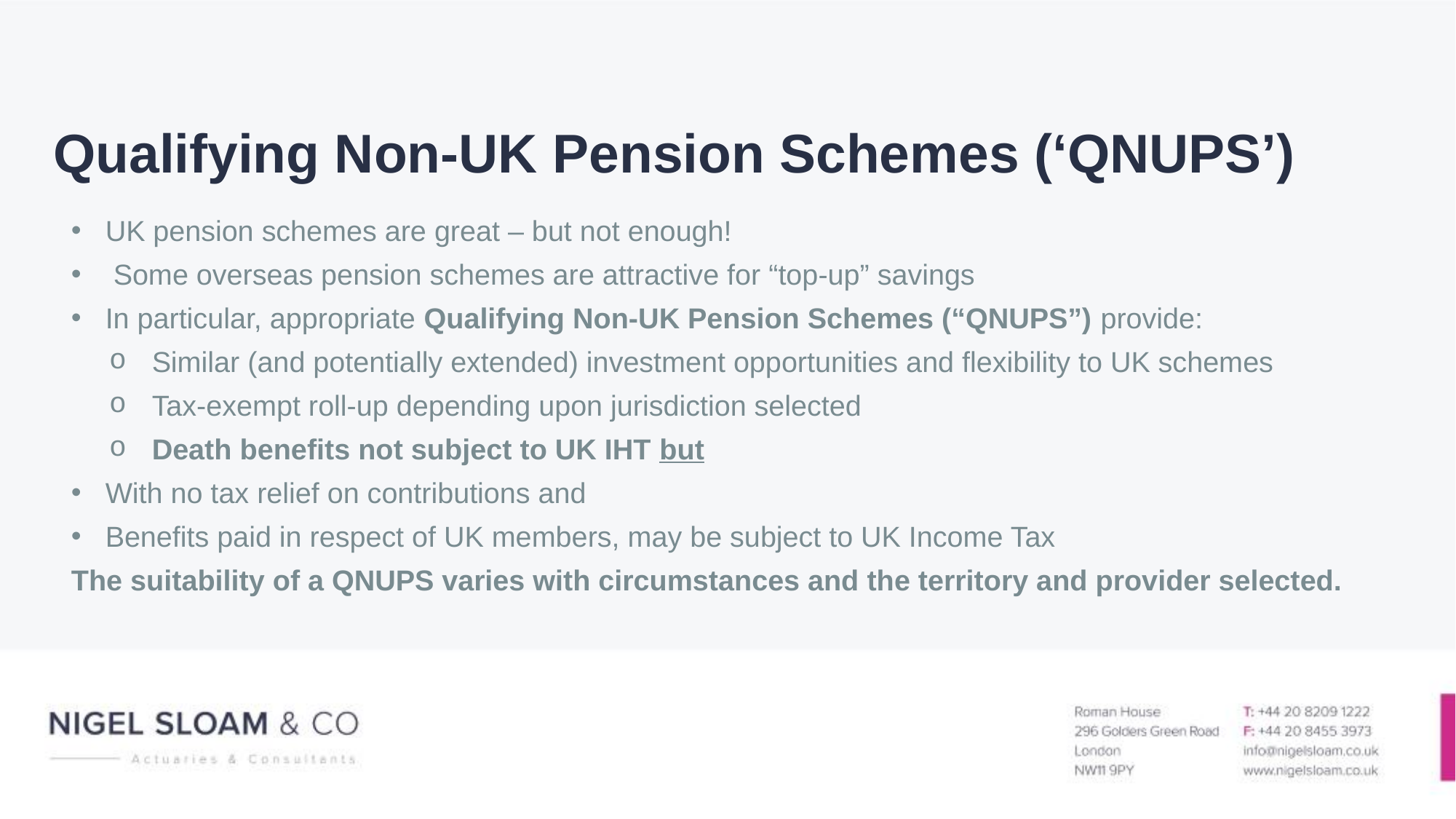

# Qualifying Non-UK Pension Schemes (‘QNUPS’)
UK pension schemes are great – but not enough!
 Some overseas pension schemes are attractive for “top-up” savings
In particular, appropriate Qualifying Non-UK Pension Schemes (“QNUPS”) provide:
Similar (and potentially extended) investment opportunities and flexibility to UK schemes
Tax-exempt roll-up depending upon jurisdiction selected
Death benefits not subject to UK IHT but
With no tax relief on contributions and
Benefits paid in respect of UK members, may be subject to UK Income Tax
The suitability of a QNUPS varies with circumstances and the territory and provider selected.